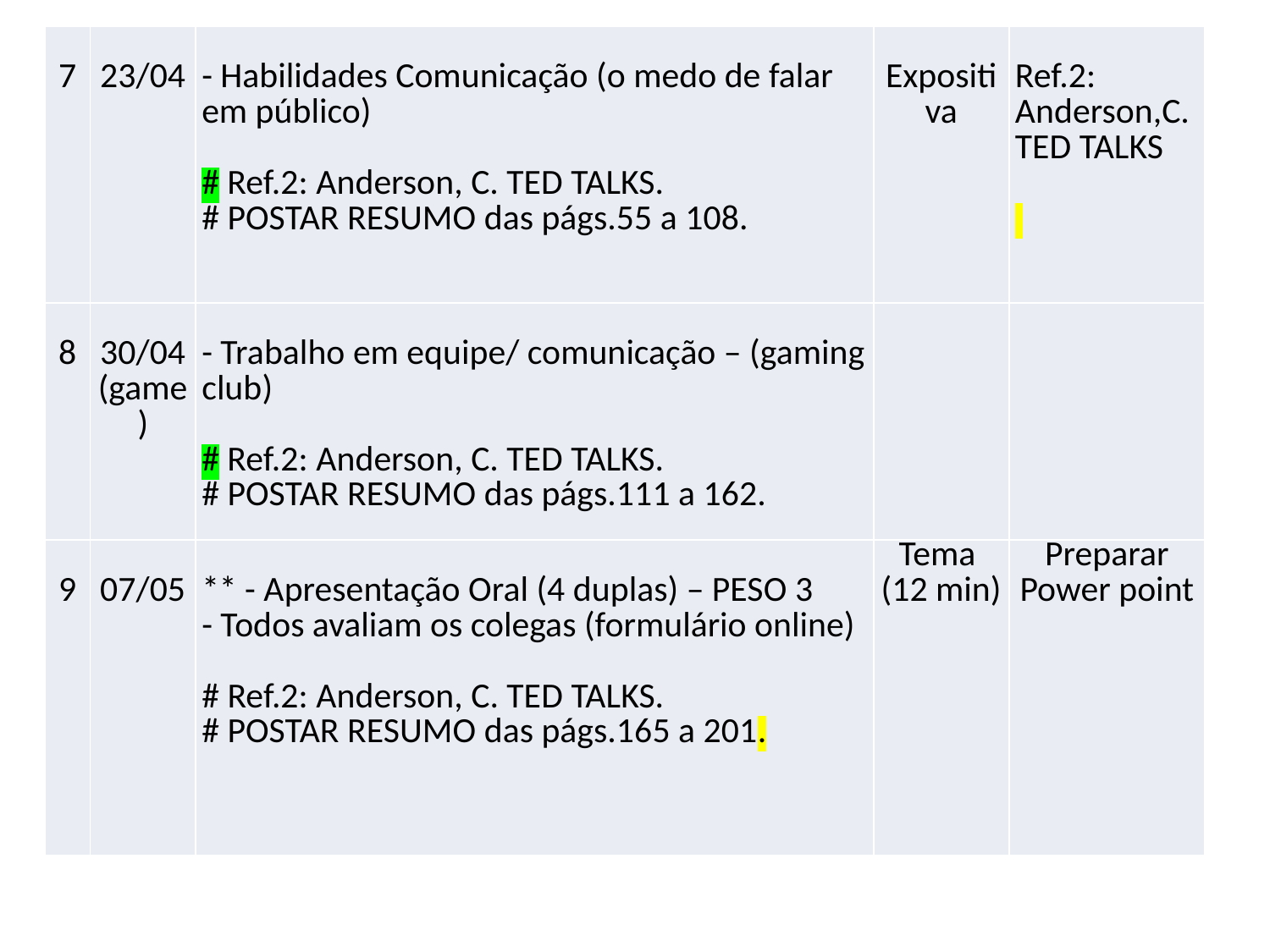

| 7 | 23/04 | - Habilidades Comunicação (o medo de falar em público)   # Ref.2: Anderson, C. TED TALKS. # POSTAR RESUMO das págs.55 a 108. | Expositiva | Ref.2: Anderson,C. TED TALKS |
| --- | --- | --- | --- | --- |
| 8 | 30/04 (game) | - Trabalho em equipe/ comunicação – (gaming club)   # Ref.2: Anderson, C. TED TALKS. # POSTAR RESUMO das págs.111 a 162. |  |  |
| 9 | 07/05 | \*\* - Apresentação Oral (4 duplas) – PESO 3 - Todos avaliam os colegas (formulário online) # Ref.2: Anderson, C. TED TALKS. # POSTAR RESUMO das págs.165 a 201. | Tema (12 min) | Preparar Power point |